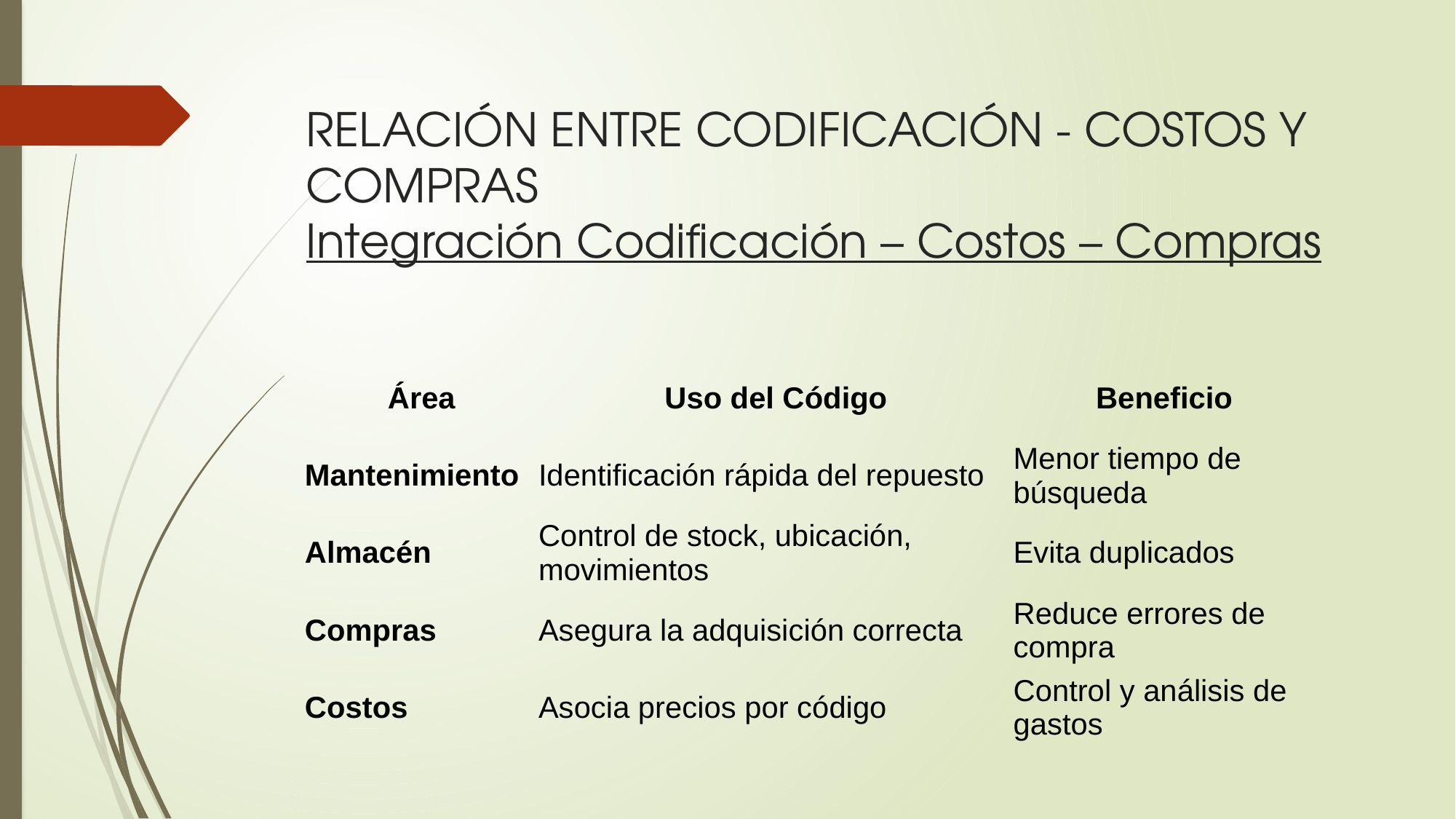

# RELACIÓN ENTRE CODIFICACIÓN - COSTOS Y COMPRAS Integración Codificación – Costos – Compras

| Área | Uso del Código | Beneficio |
| --- | --- | --- |
| Mantenimiento | Identificación rápida del repuesto | Menor tiempo de búsqueda |
| Almacén | Control de stock, ubicación, movimientos | Evita duplicados |
| Compras | Asegura la adquisición correcta | Reduce errores de compra |
| Costos | Asocia precios por código | Control y análisis de gastos |